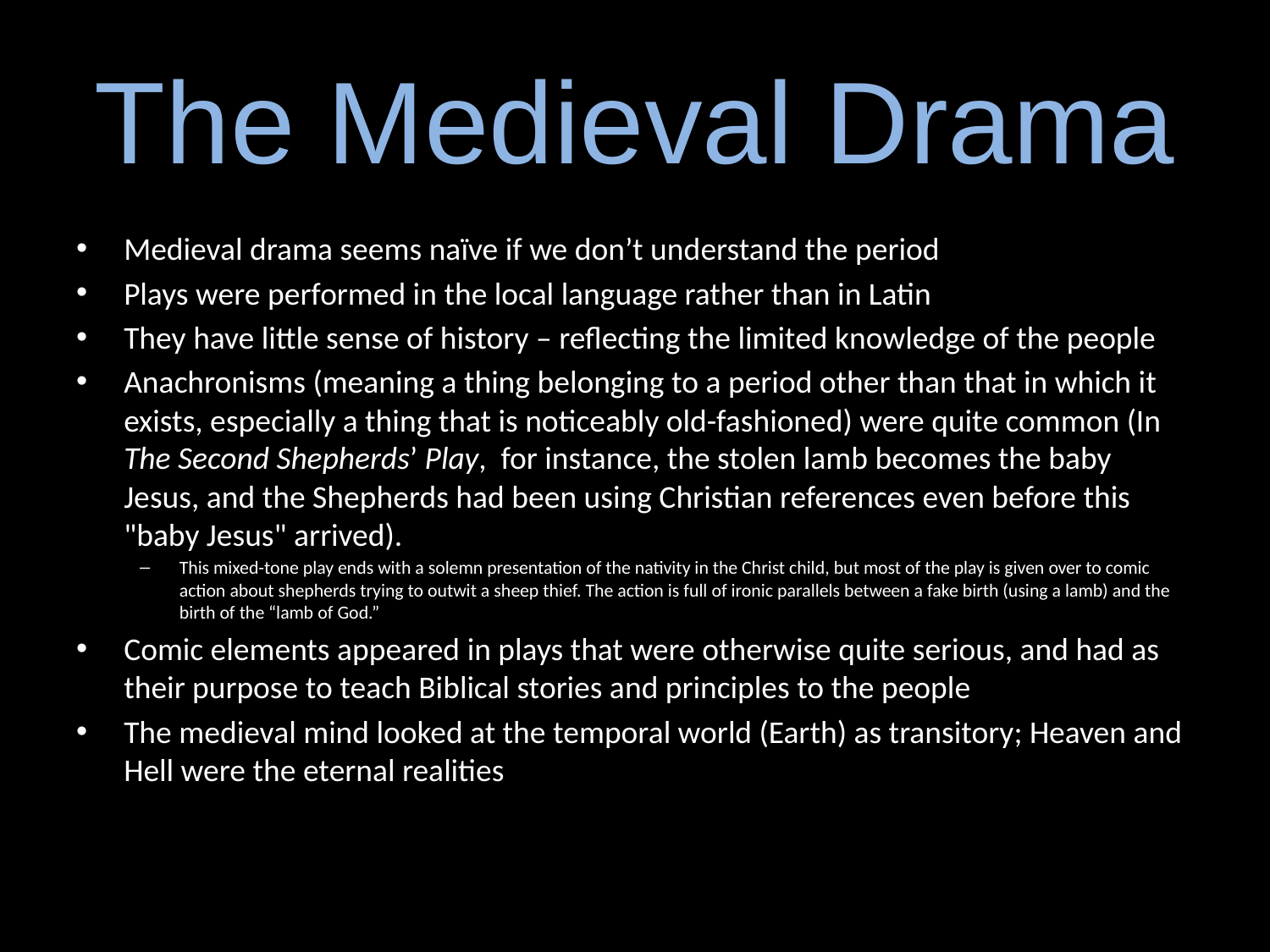

# The Medieval Drama
Medieval drama seems naïve if we don’t understand the period
Plays were performed in the local language rather than in Latin
They have little sense of history – reflecting the limited knowledge of the people
Anachronisms (meaning a thing belonging to a period other than that in which it exists, especially a thing that is noticeably old-fashioned) were quite common (In The Second Shepherds’ Play,  for instance, the stolen lamb becomes the baby Jesus, and the Shepherds had been using Christian references even before this "baby Jesus" arrived).
This mixed-tone play ends with a solemn presentation of the nativity in the Christ child, but most of the play is given over to comic action about shepherds trying to outwit a sheep thief. The action is full of ironic parallels between a fake birth (using a lamb) and the birth of the “lamb of God.”
Comic elements appeared in plays that were otherwise quite serious, and had as their purpose to teach Biblical stories and principles to the people
The medieval mind looked at the temporal world (Earth) as transitory; Heaven and Hell were the eternal realities